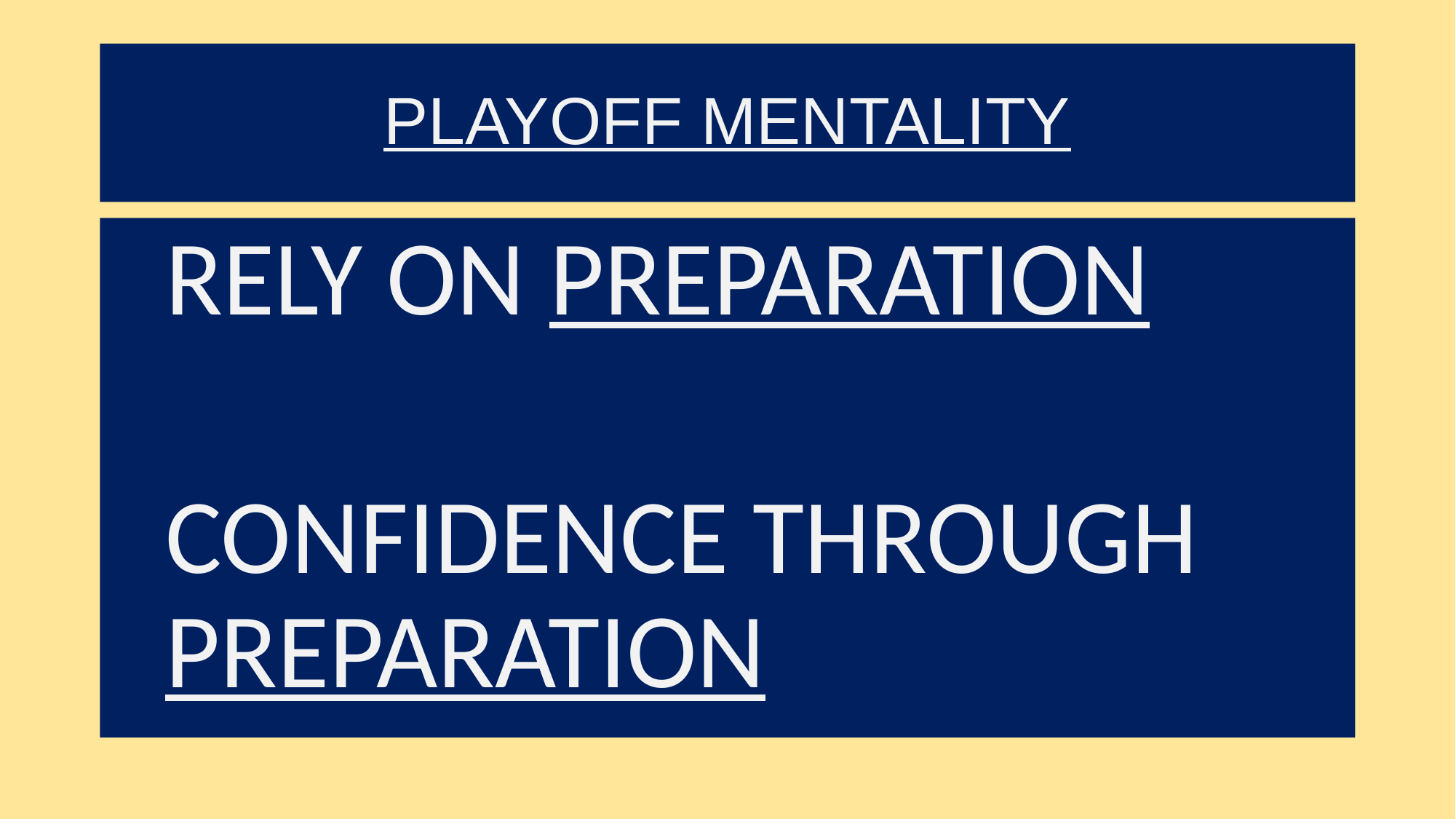

# PLAYOFF MENTALITY
RELY ON PREPARATION

CONFIDENCE THROUGH PREPARATION